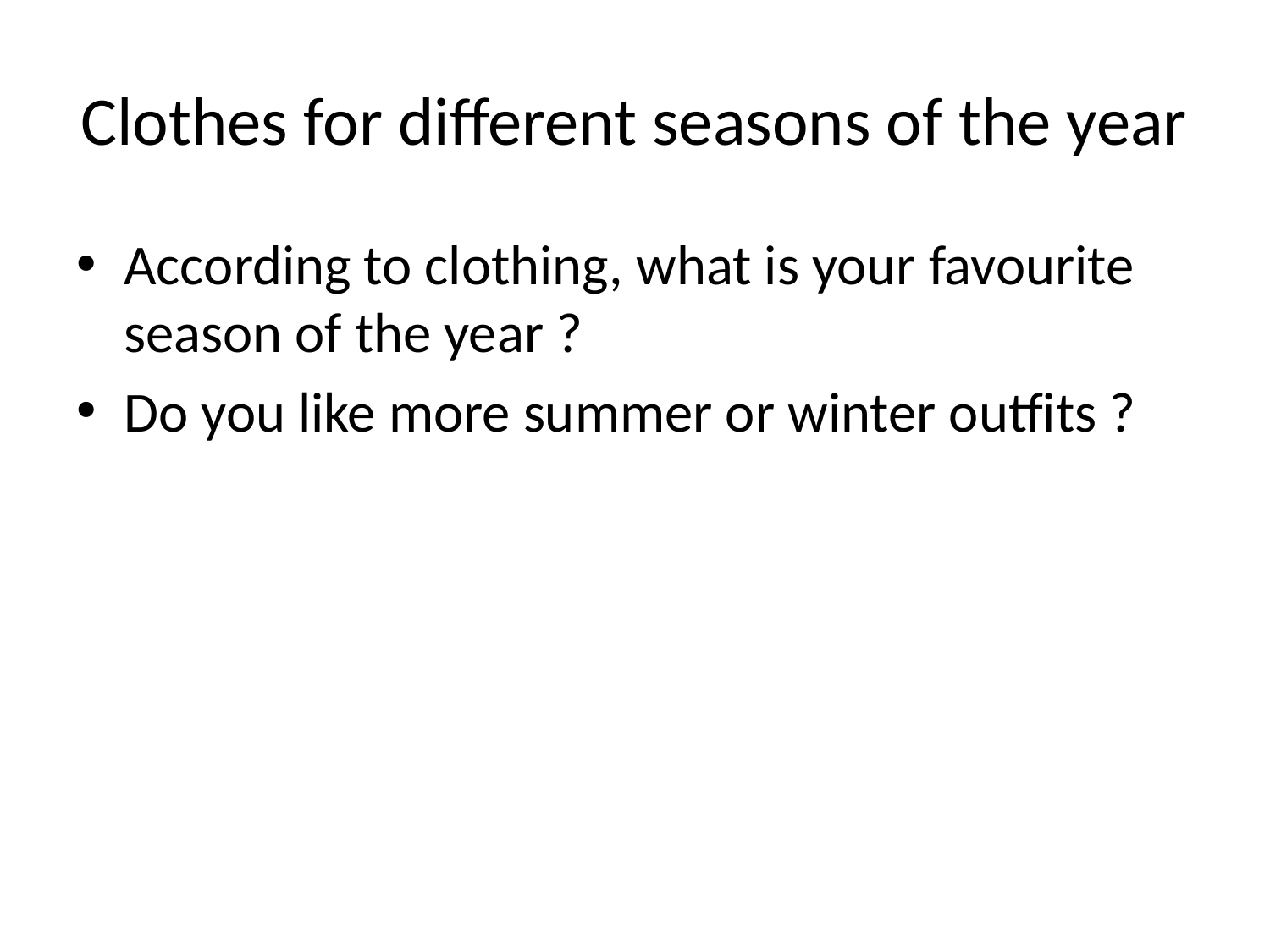

# Clothes for different seasons of the year
According to clothing, what is your favourite season of the year ?
Do you like more summer or winter outfits ?